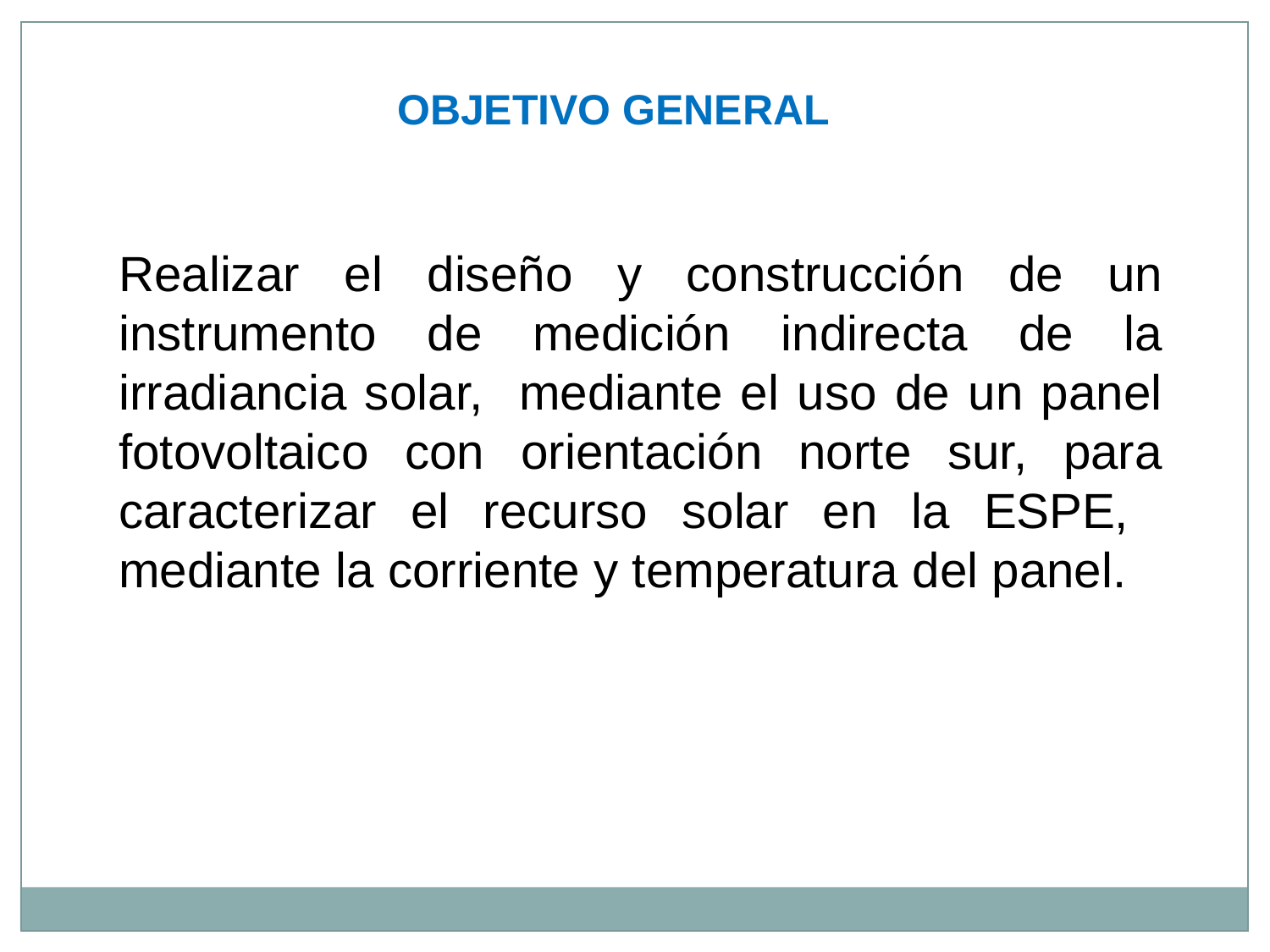

OBJETIVO GENERAL
Realizar el diseño y construcción de un instrumento de medición indirecta de la irradiancia solar,  mediante el uso de un panel fotovoltaico con orientación norte sur, para caracterizar el recurso solar en la ESPE,  mediante la corriente y temperatura del panel.